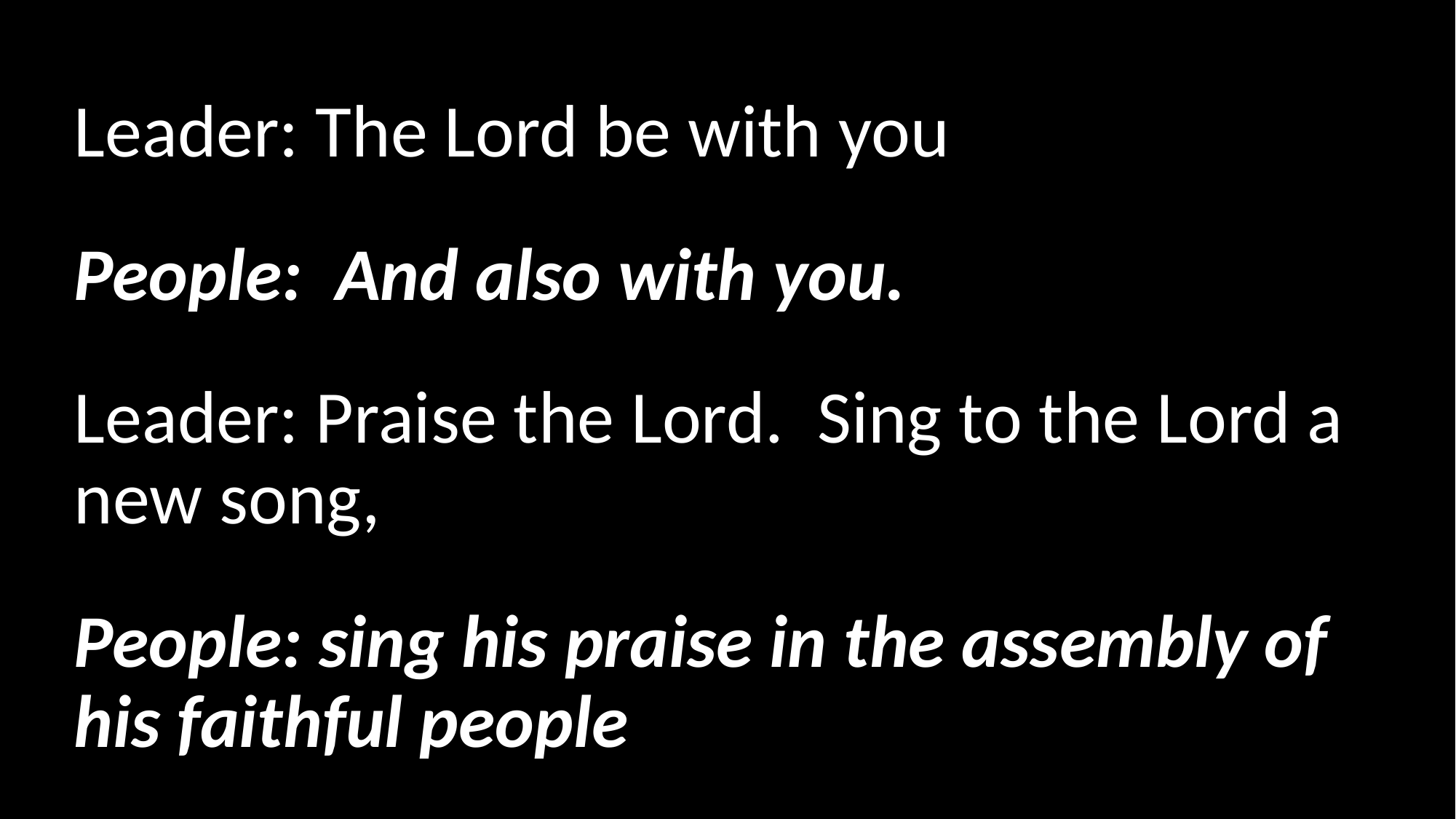

Leader: The Lord be with you

People:  And also with you.

Leader: Praise the Lord.  Sing to the Lord a new song,

People: sing his praise in the assembly of his faithful people